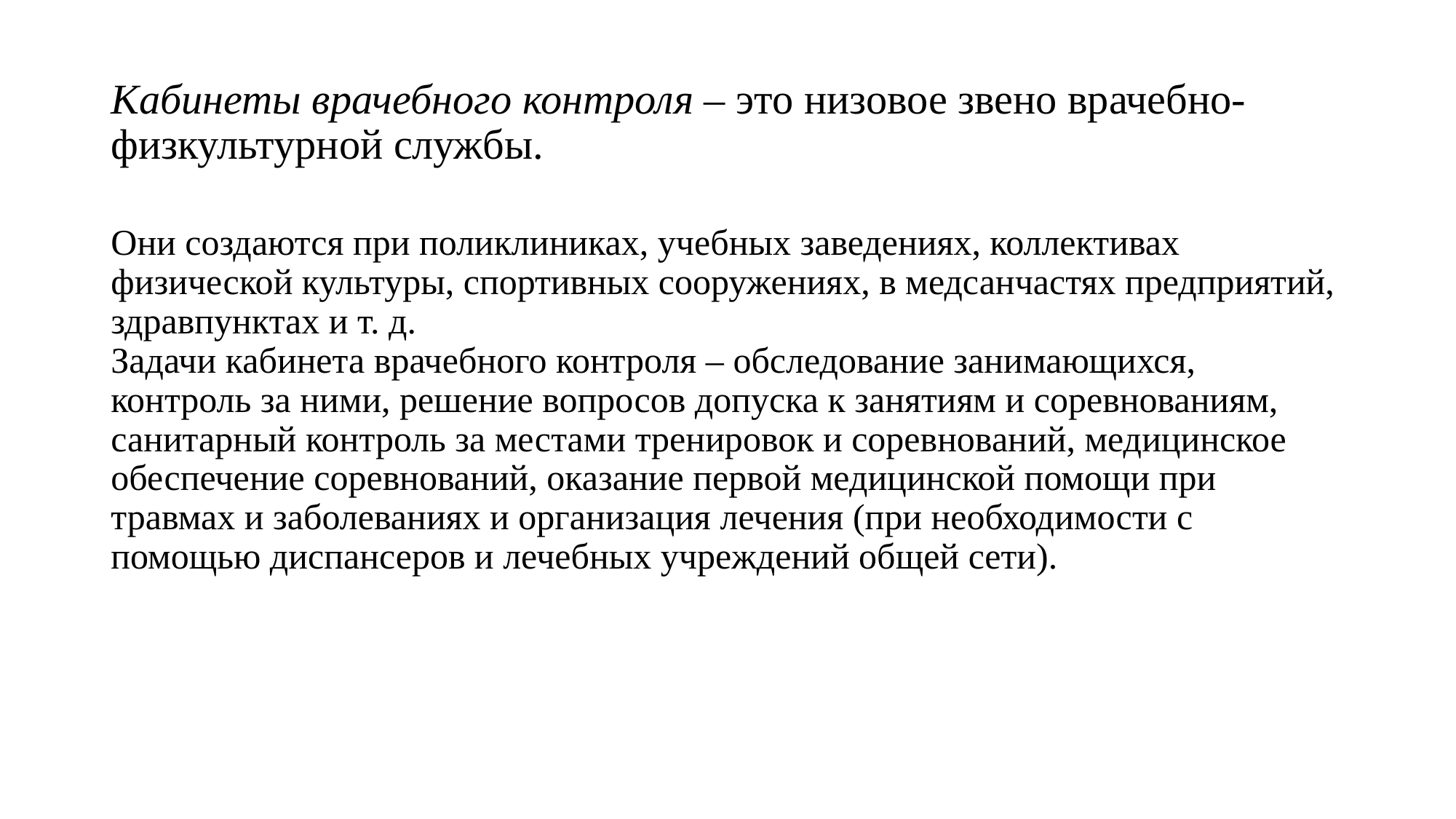

# Кабинеты врачебного контроля – это низовое звено врачебно- физкультурной службы.
Они создаются при поликлиниках, учебных заведениях, коллективах физической культуры, спортивных сооружениях, в медсанчастях предприятий, здравпунктах и т. д.
Задачи кабинета врачебного контроля – обследование занимающихся, контроль за ними, решение вопросов допуска к занятиям и соревнованиям, санитарный контроль за местами тренировок и соревнований, медицинское обеспечение соревнований, оказание первой медицинской помощи при травмах и заболеваниях и организация лечения (при необходимости с помощью диспансеров и лечебных учреждений общей сети).